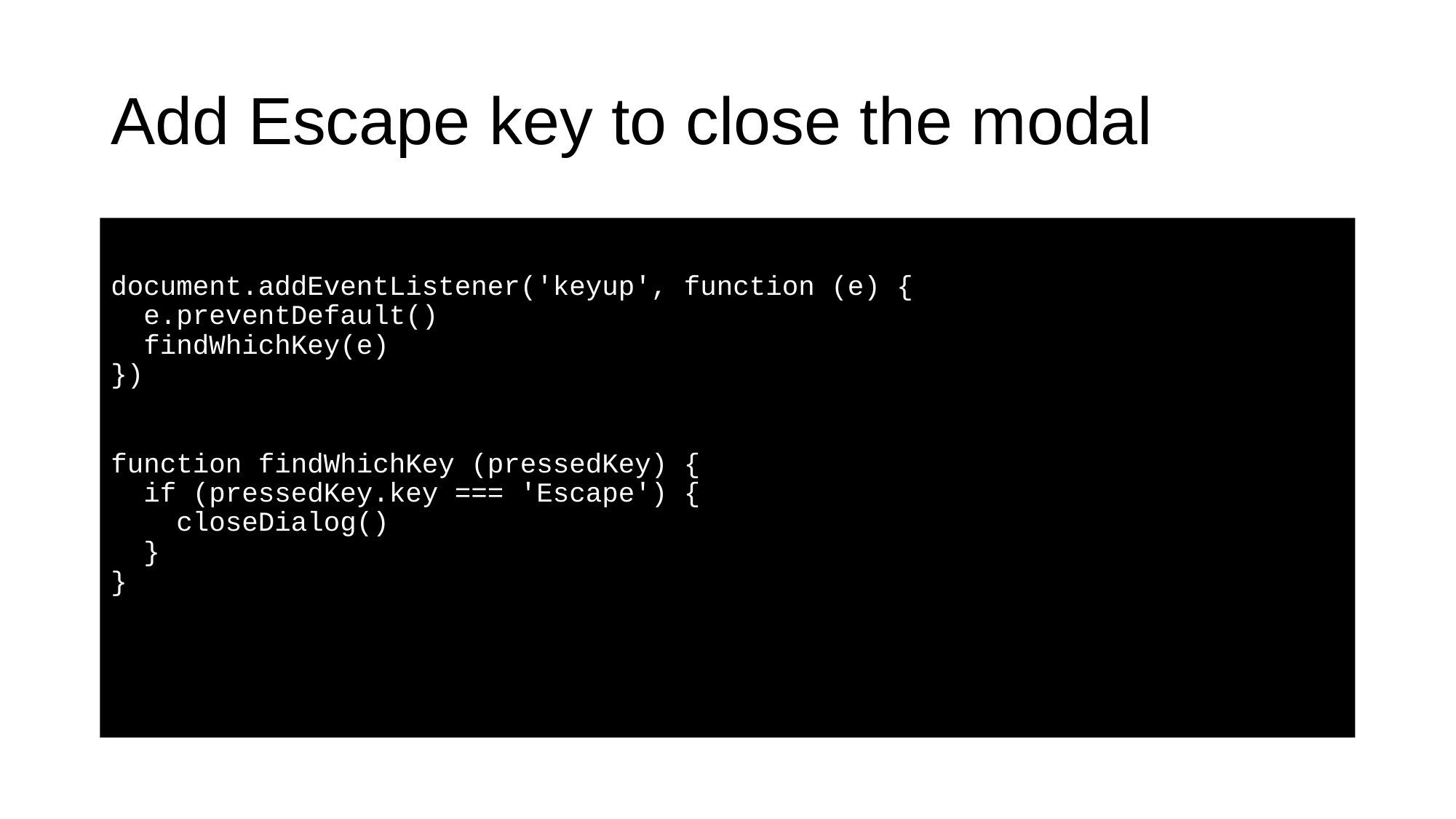

# Add Escape key to close the modal

document.addEventListener('keyup', function (e) {
  e.preventDefault()
  findWhichKey(e)
})

function findWhichKey (pressedKey) {
  if (pressedKey.key === 'Escape') {
    closeDialog()
  }
}